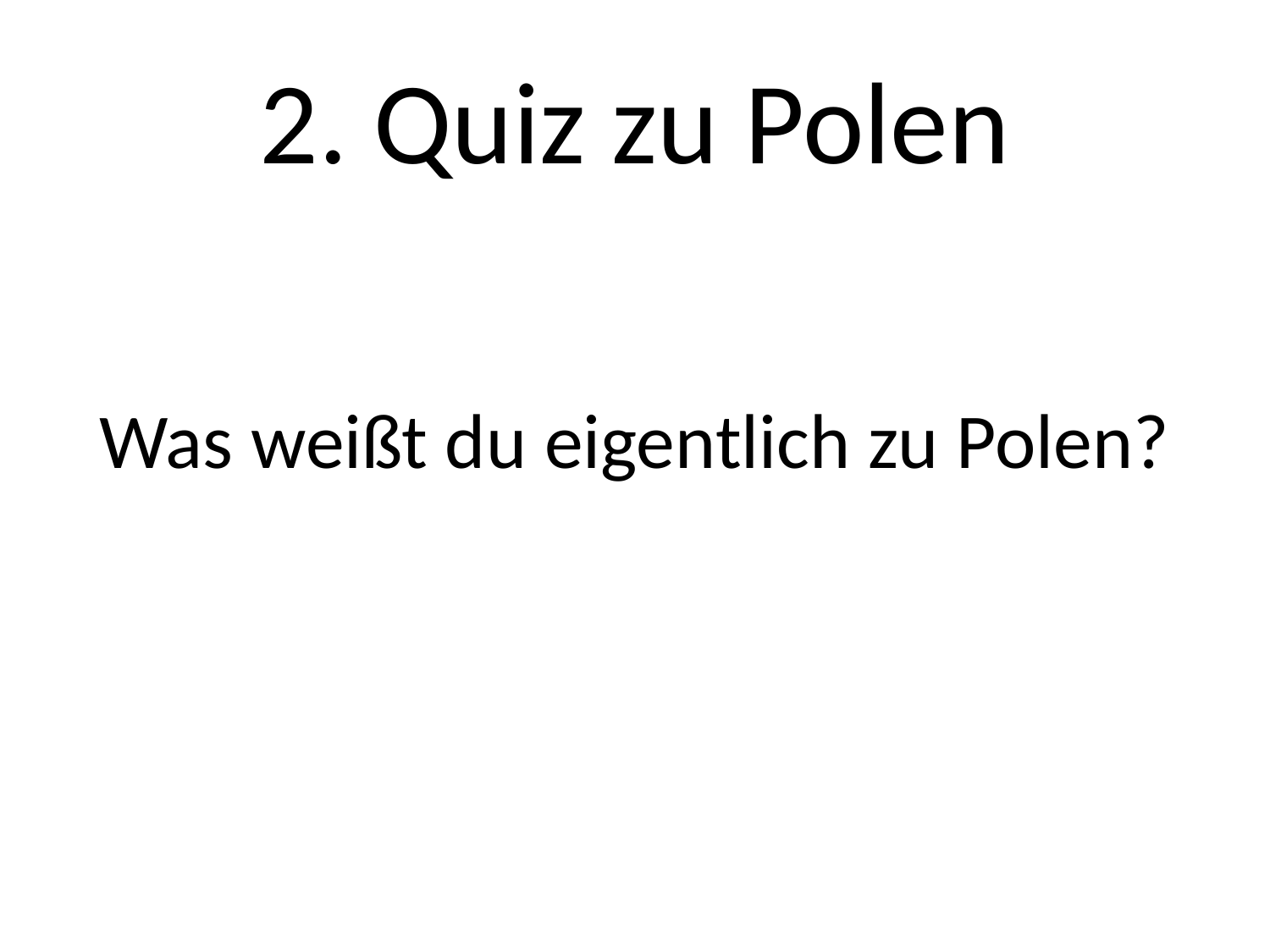

# 2. Quiz zu Polen

Was weißt du eigentlich zu Polen?